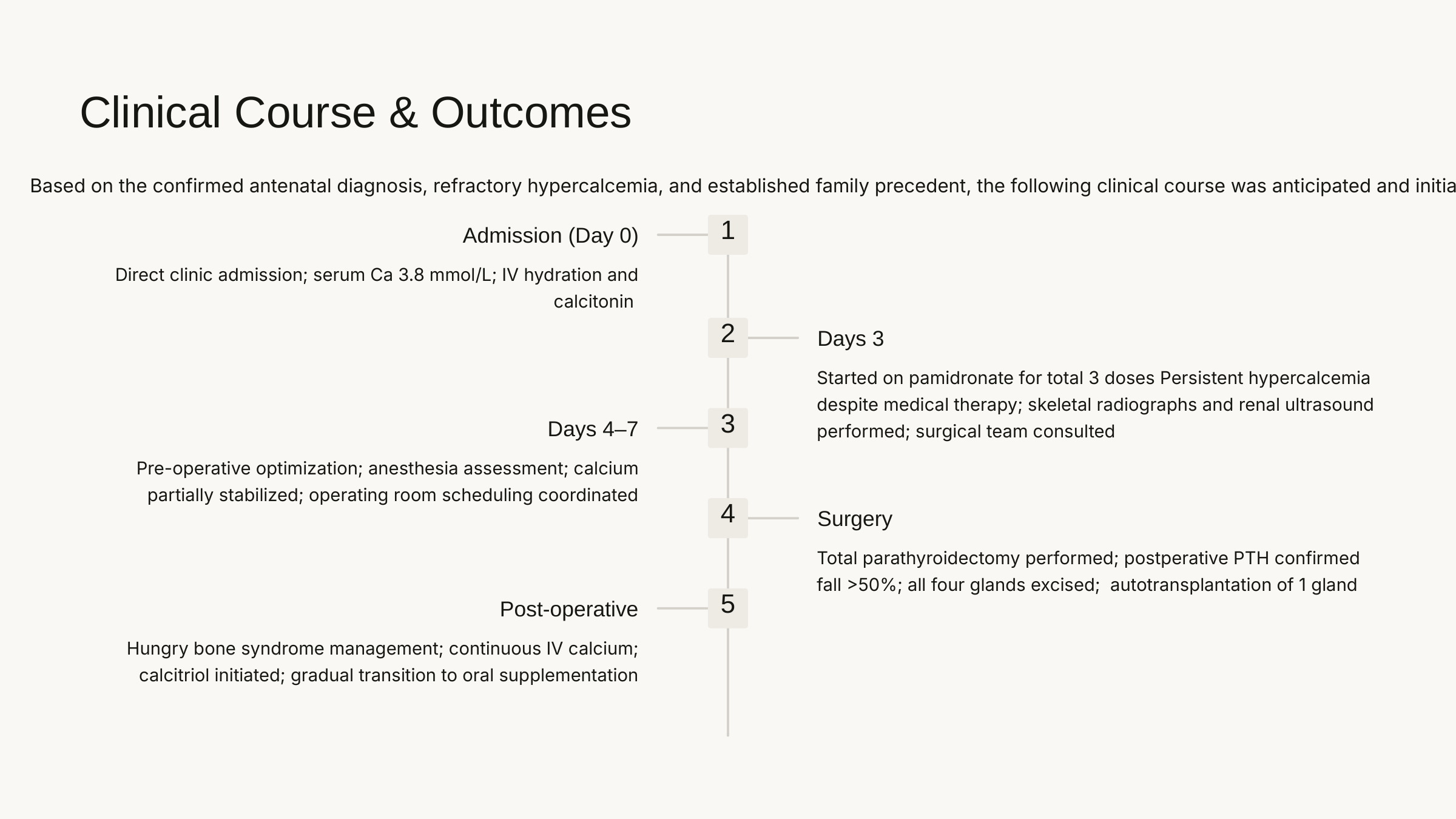

Clinical Course & Outcomes
Based on the confirmed antenatal diagnosis, refractory hypercalcemia, and established family precedent, the following clinical course was anticipated and initiated.

1
Admission (Day 0)

Direct clinic admission; serum Ca 3.8 mmol/L; IV hydration and calcitonin

2
Days 3

Started on pamidronate for total 3 doses Persistent hypercalcemia despite medical therapy; skeletal radiographs and renal ultrasound performed; surgical team consulted

3
Days 4–7

Pre-operative optimization; anesthesia assessment; calcium partially stabilized; operating room scheduling coordinated

4
Surgery

Total parathyroidectomy performed; postperative PTH confirmed fall >50%; all four glands excised;  autotransplantation of 1 gland

5
Post-operative

Hungry bone syndrome management; continuous IV calcium; calcitriol initiated; gradual transition to oral supplementation